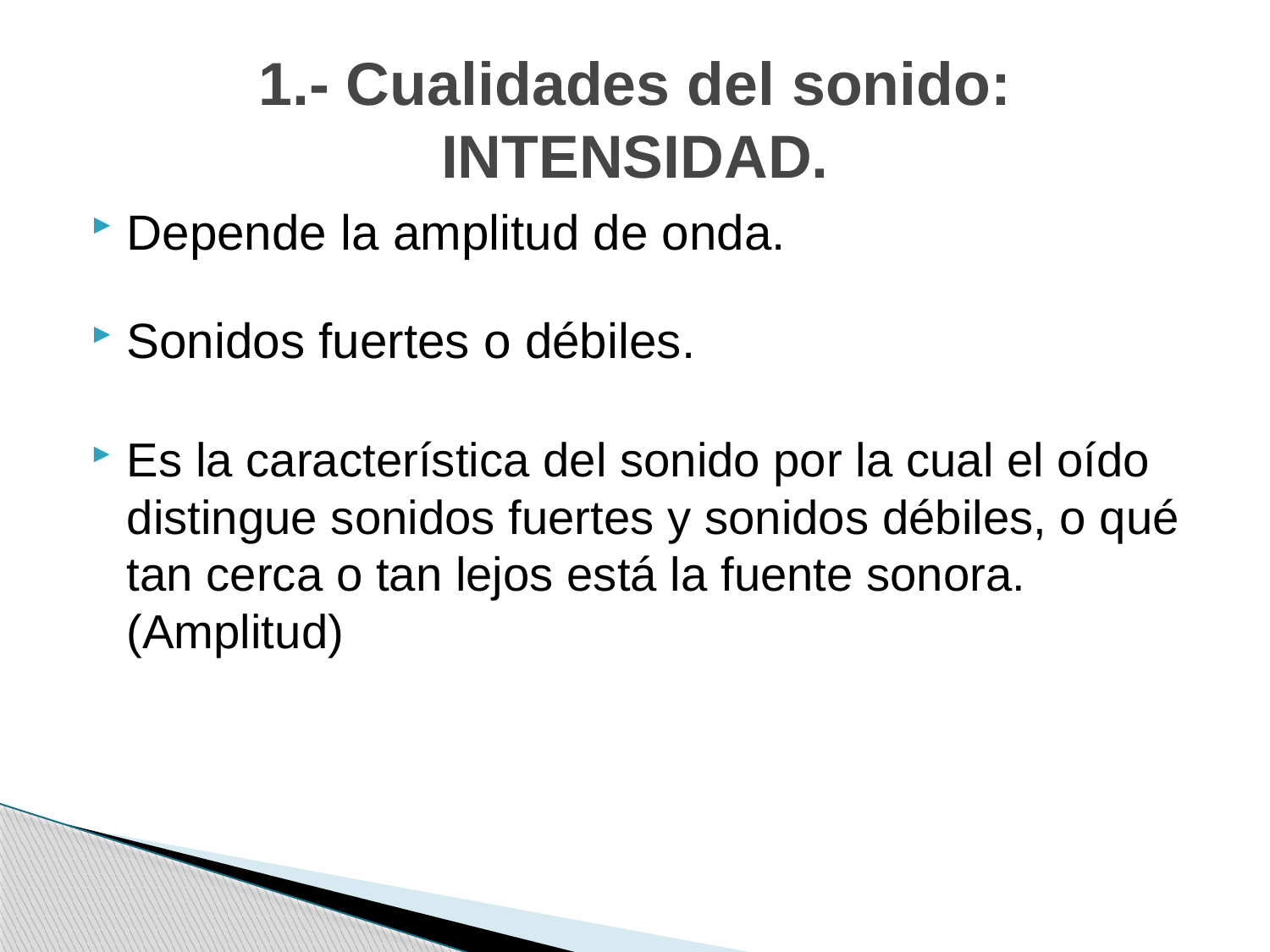

# 1.- Cualidades del sonido: INTENSIDAD.
Depende la amplitud de onda.

Sonidos fuertes o débiles.

Es la característica del sonido por la cual el oído distingue sonidos fuertes y sonidos débiles, o qué tan cerca o tan lejos está la fuente sonora. (Amplitud)